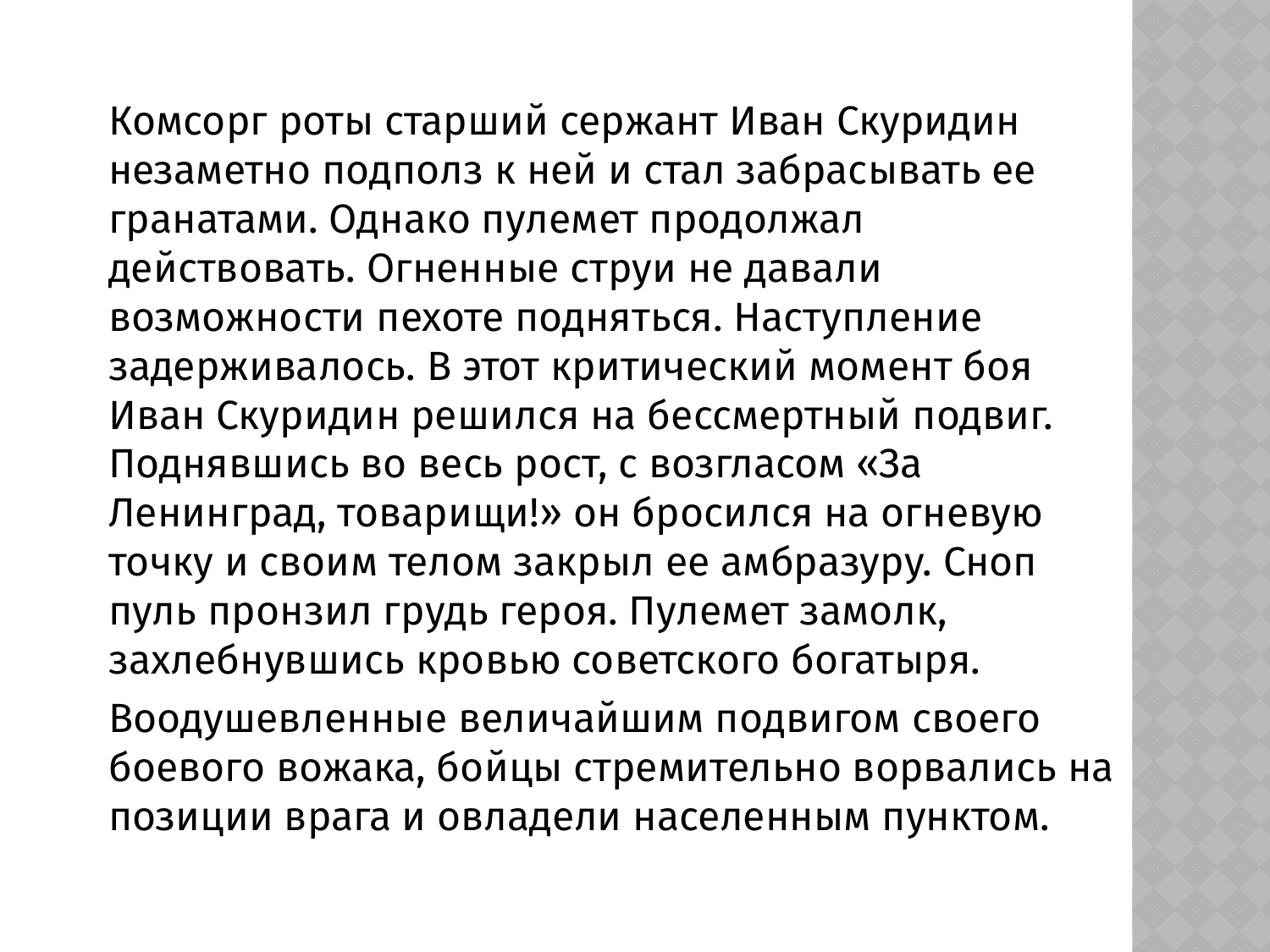

Комсорг роты старший сержант Иван Скуридин незаметно подполз к ней и стал забрасывать ее гранатами. Однако пулемет продолжал действовать. Огненные струи не давали возможности пехоте подняться. Наступление задерживалось. В этот критический момент боя Иван Скуридин решился на бессмертный подвиг. Поднявшись во весь рост, с возгласом «За Ленинград, товарищи!» он бросился на огневую точку и своим телом закрыл ее амбразуру. Сноп пуль пронзил грудь героя. Пулемет замолк, захлебнувшись кровью советского богатыря.
		Воодушевленные величайшим подвигом своего боевого вожака, бойцы стремительно ворвались на позиции врага и овладели населенным пунктом.